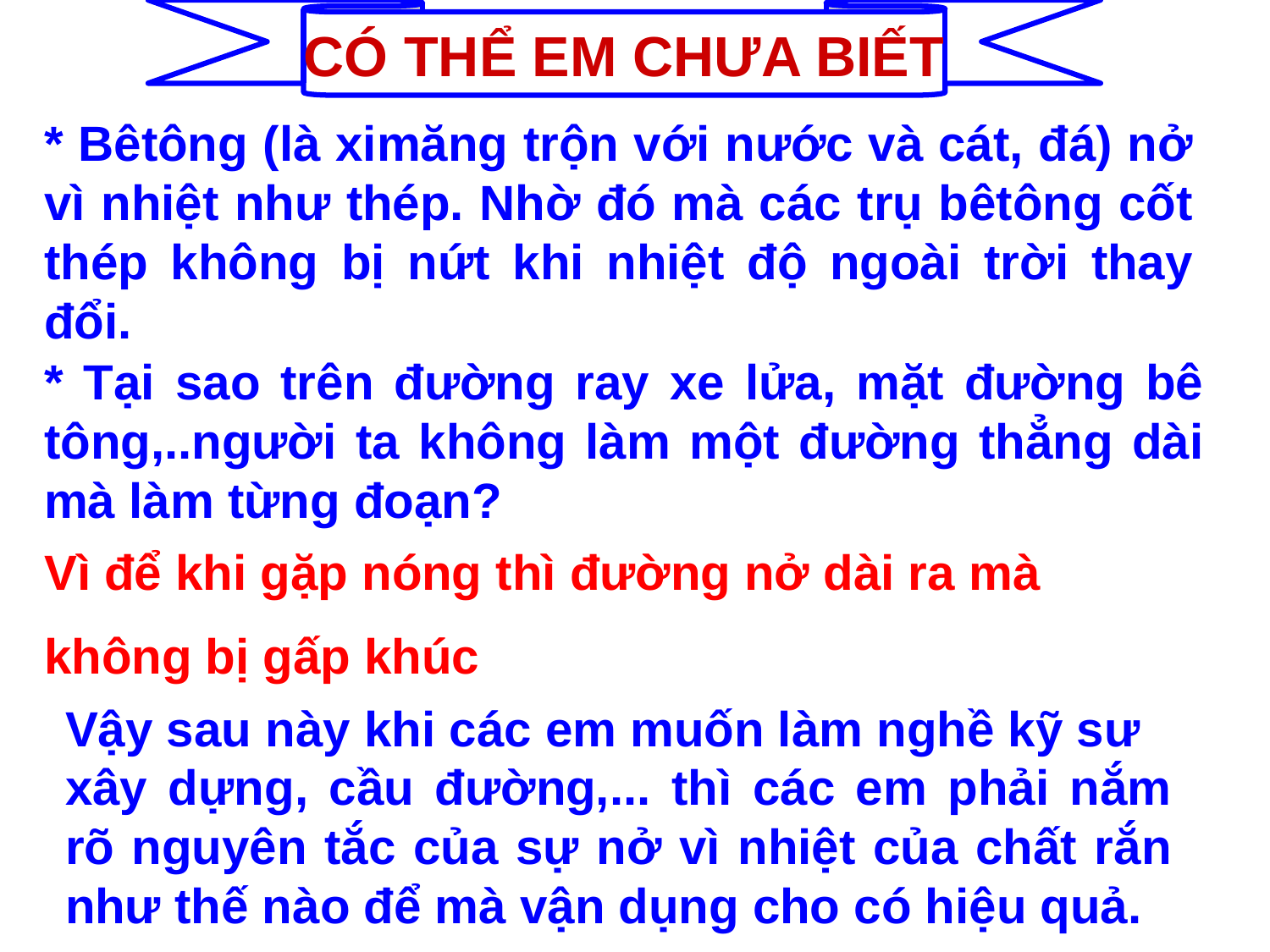

CÓ THỂ EM CHƯA BIẾT
* Bêtông (là ximăng trộn với nước và cát, đá) nở vì nhiệt như thép. Nhờ đó mà các trụ bêtông cốt thép không bị nứt khi nhiệt độ ngoài trời thay đổi.
* Tại sao trên đường ray xe lửa, mặt đường bê tông,..người ta không làm một đường thẳng dài mà làm từng đoạn?
Vì để khi gặp nóng thì đường nở dài ra mà
không bị gấp khúc
Vậy sau này khi các em muốn làm nghề kỹ sư
xây dựng, cầu đường,... thì các em phải nắm rõ nguyên tắc của sự nở vì nhiệt của chất rắn như thế nào để mà vận dụng cho có hiệu quả.